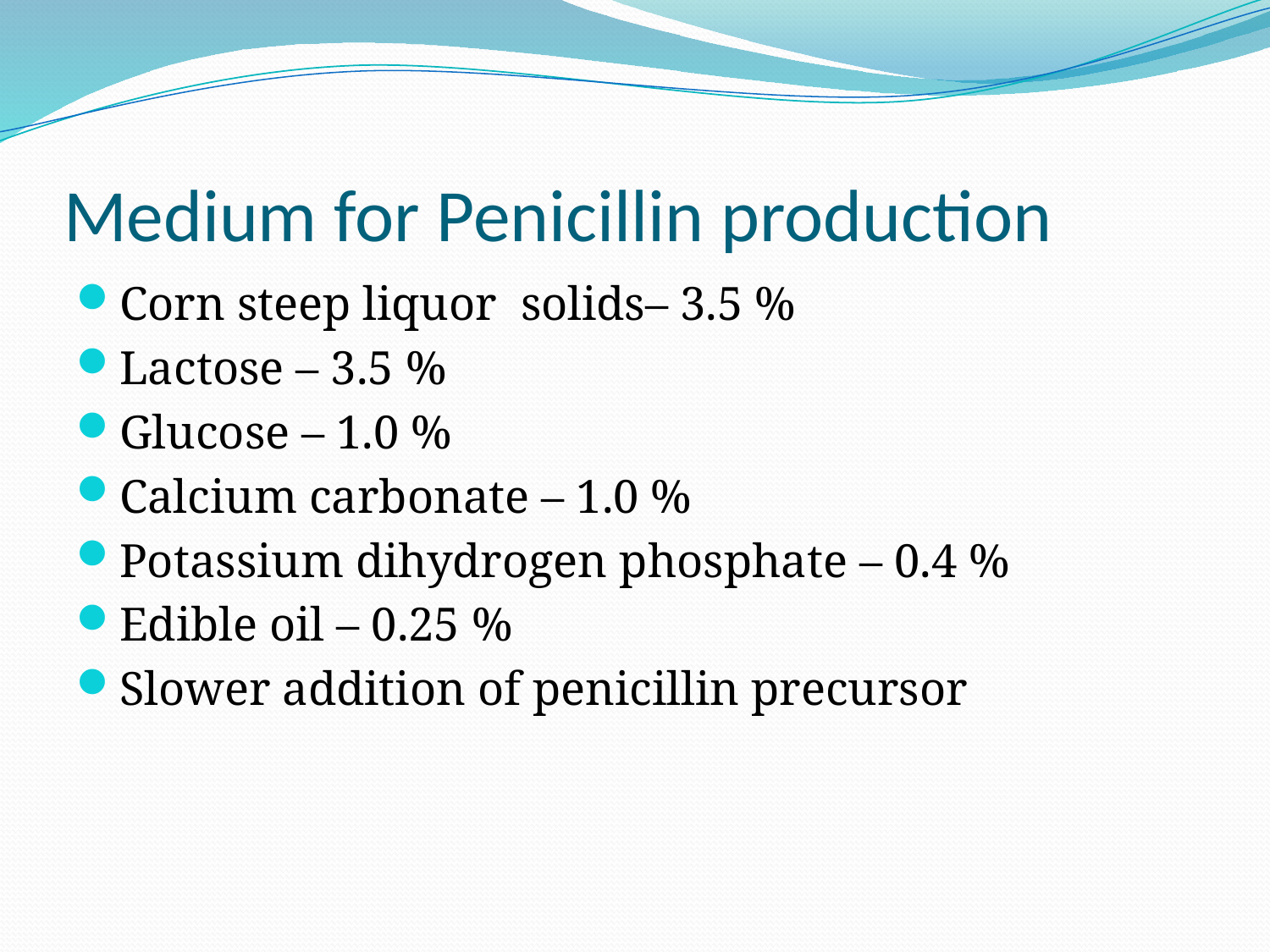

# Medium for Penicillin production
Corn steep liquor  solids– 3.5 %
Lactose – 3.5 %
Glucose – 1.0 %
Calcium carbonate – 1.0 %
Potassium dihydrogen phosphate – 0.4 %
Edible oil – 0.25 %
Slower addition of penicillin precursor